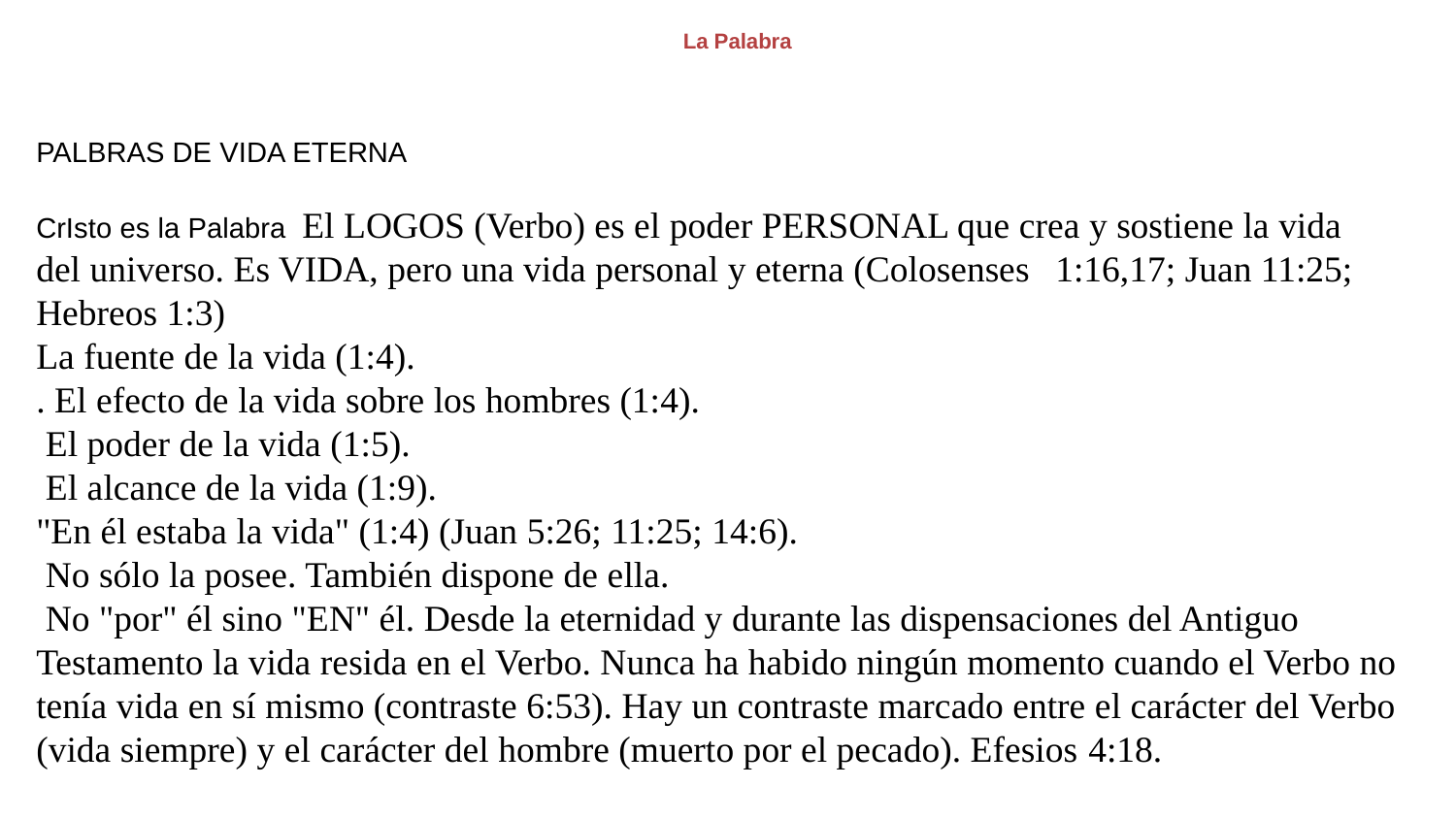

# La Palabra
PALBRAS DE VIDA ETERNA

CrIsto es la Palabra  El LOGOS (Verbo) es el poder PERSONAL que crea y sostiene la vida
del universo. Es VIDA, pero una vida personal y eterna (Colosenses 	1:16,17; Juan 11:25; Hebreos 1:3)
La fuente de la vida (1:4).
. El efecto de la vida sobre los hombres (1:4).
 El poder de la vida (1:5).
 El alcance de la vida (1:9).
"En él estaba la vida" (1:4) (Juan 5:26; 11:25; 14:6).
 No sólo la posee. También dispone de ella.
 No "por" él sino "EN" él. Desde la eternidad y durante las dispensaciones del Antiguo Testamento la vida resida en el Verbo. Nunca ha habido ningún momento cuando el Verbo no tenía vida en sí mismo (contraste 6:53). Hay un contraste marcado entre el carácter del Verbo (vida siempre) y el carácter del hombre (muerto por el pecado). Efesios 4:18.